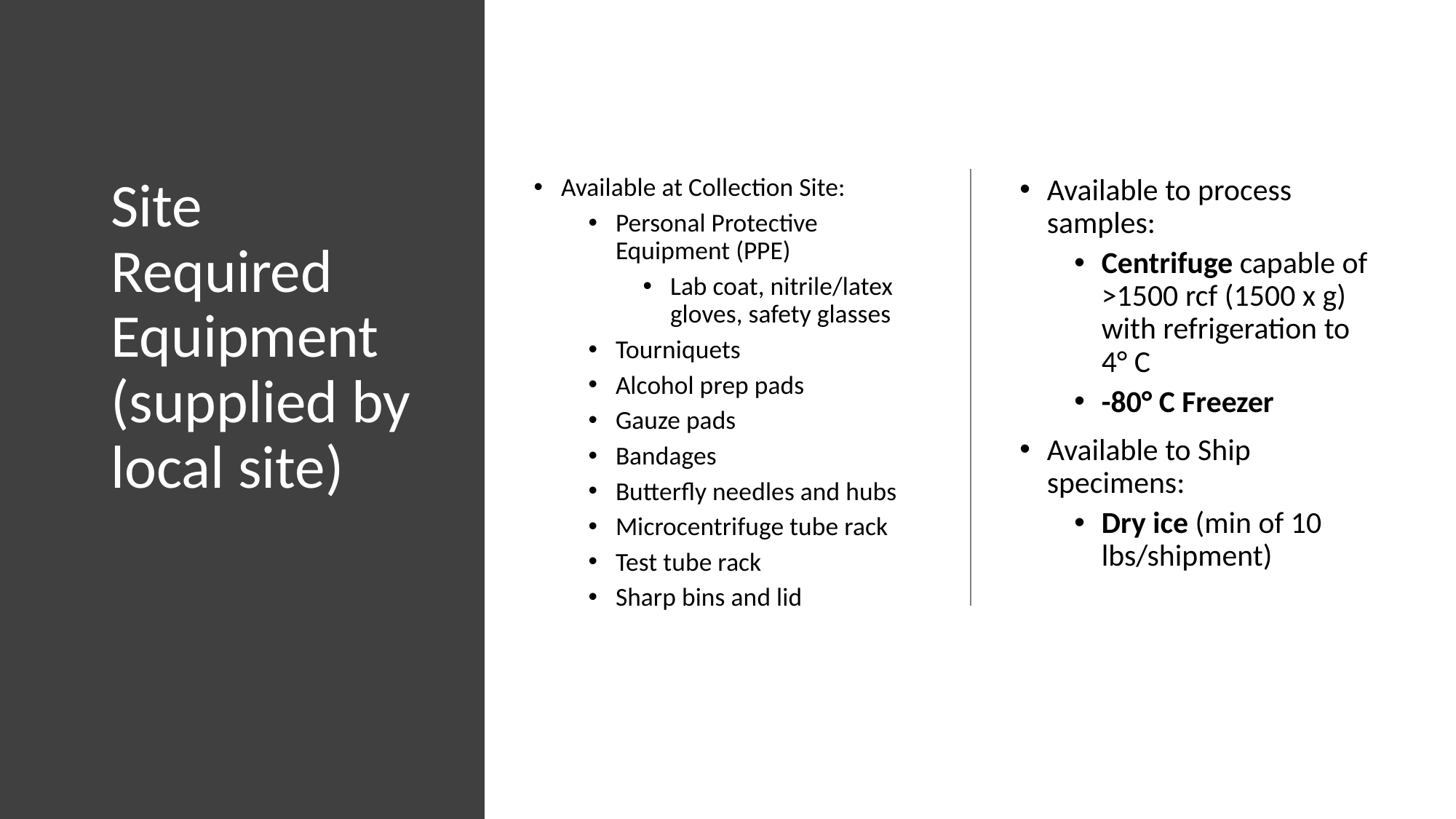

# Site Required Equipment  (supplied by local site)
Available at Collection Site:
Personal Protective Equipment (PPE)
Lab coat, nitrile/latex gloves, safety glasses
Tourniquets
Alcohol prep pads
Gauze pads
Bandages
Butterfly needles and hubs
Microcentrifuge tube rack
Test tube rack
Sharp bins and lid
Available to process samples:
Centrifuge capable of >1500 rcf (1500 x g) with refrigeration to 4° C
-80° C Freezer
Available to Ship specimens:
Dry ice (min of 10 lbs/shipment)